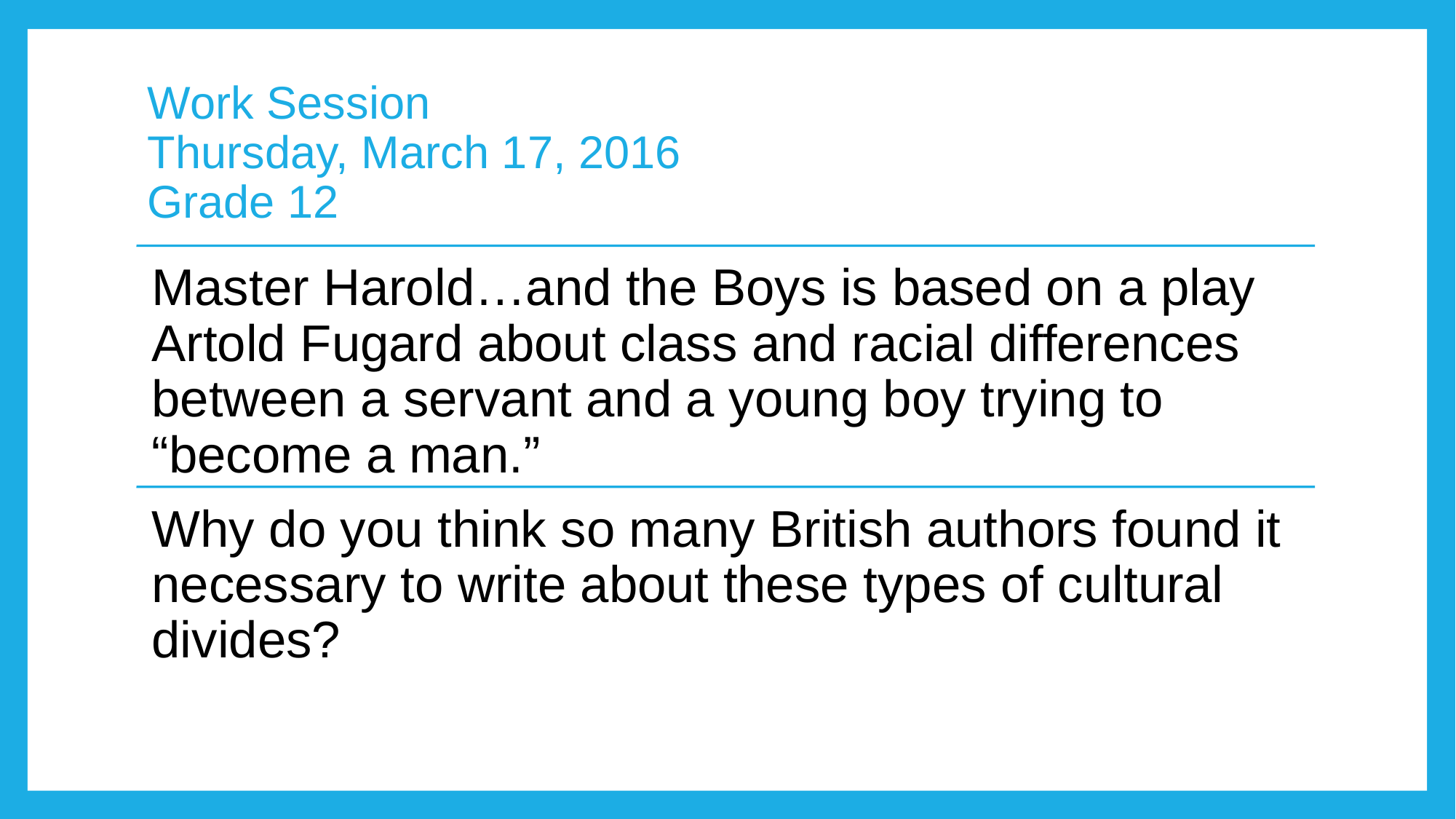

# Work Session Thursday, March 17, 2016 Grade 12
Master Harold…and the Boys is based on a play Artold Fugard about class and racial differences between a servant and a young boy trying to “become a man.”
Why do you think so many British authors found it necessary to write about these types of cultural divides?